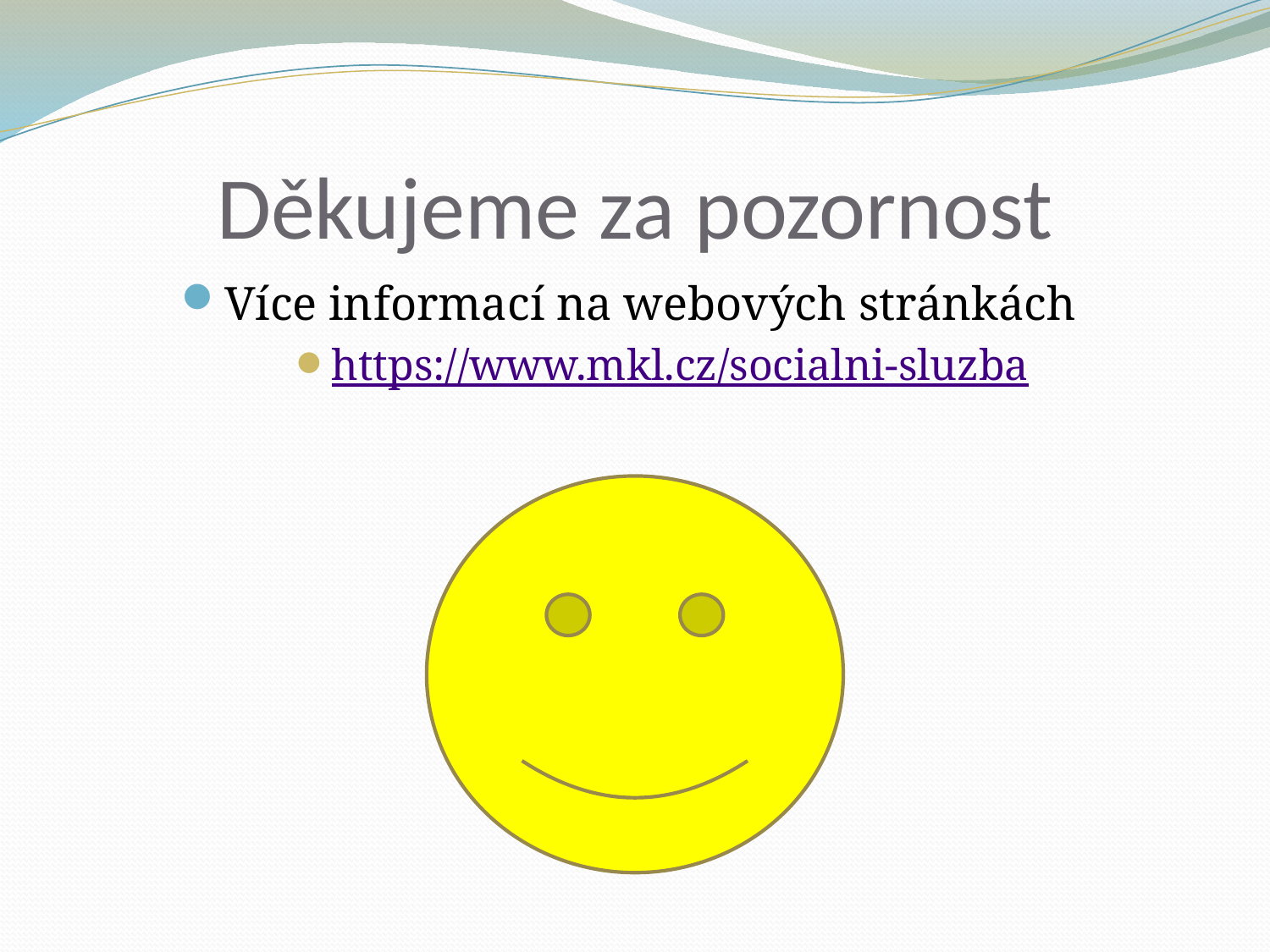

# Děkujeme za pozornost
Více informací na webových stránkách
https://www.mkl.cz/socialni-sluzba